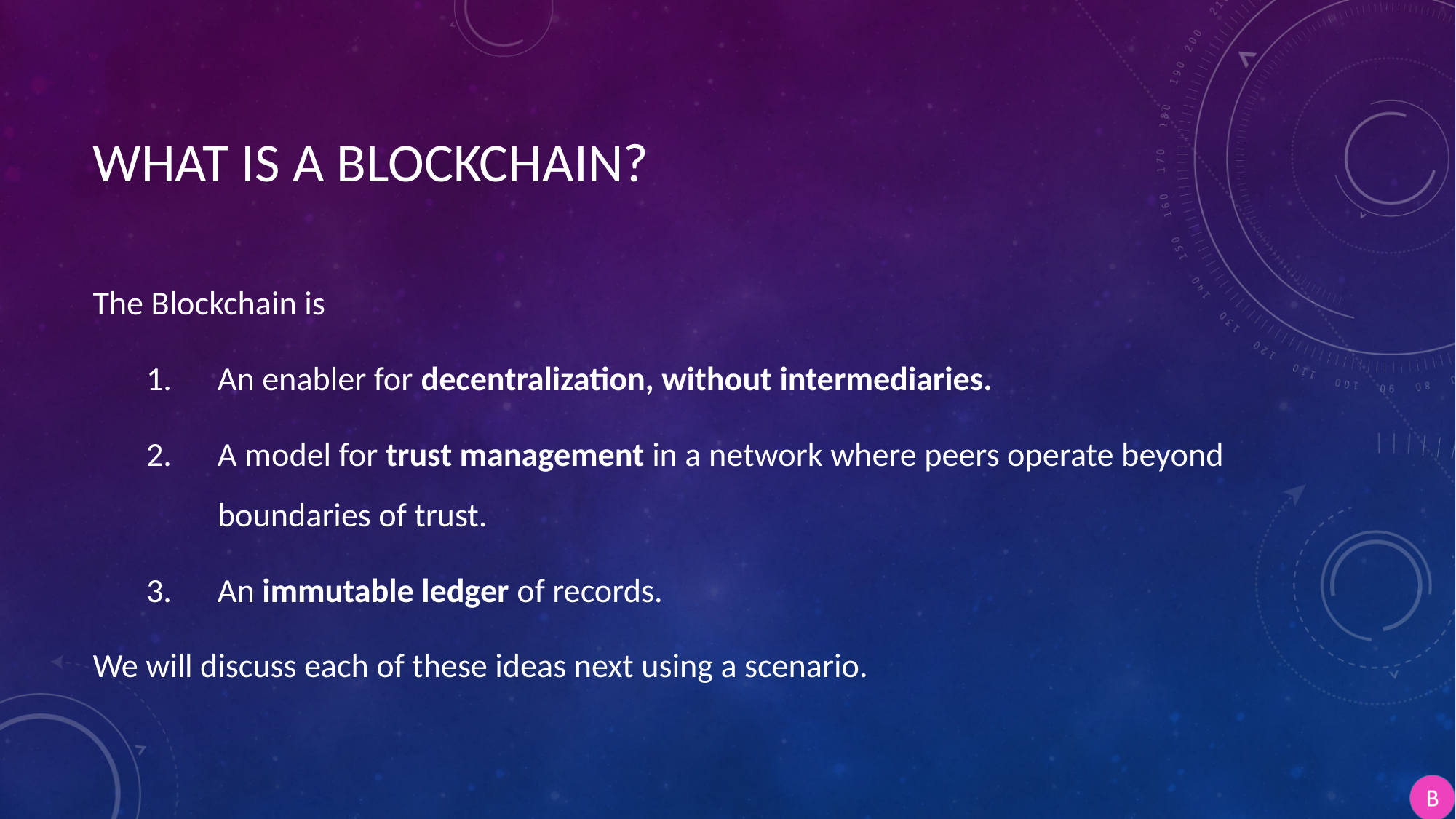

# What is a Blockchain?
The Blockchain is
An enabler for decentralization, without intermediaries.
A model for trust management in a network where peers operate beyond boundaries of trust.
An immutable ledger of records.
We will discuss each of these ideas next using a scenario.